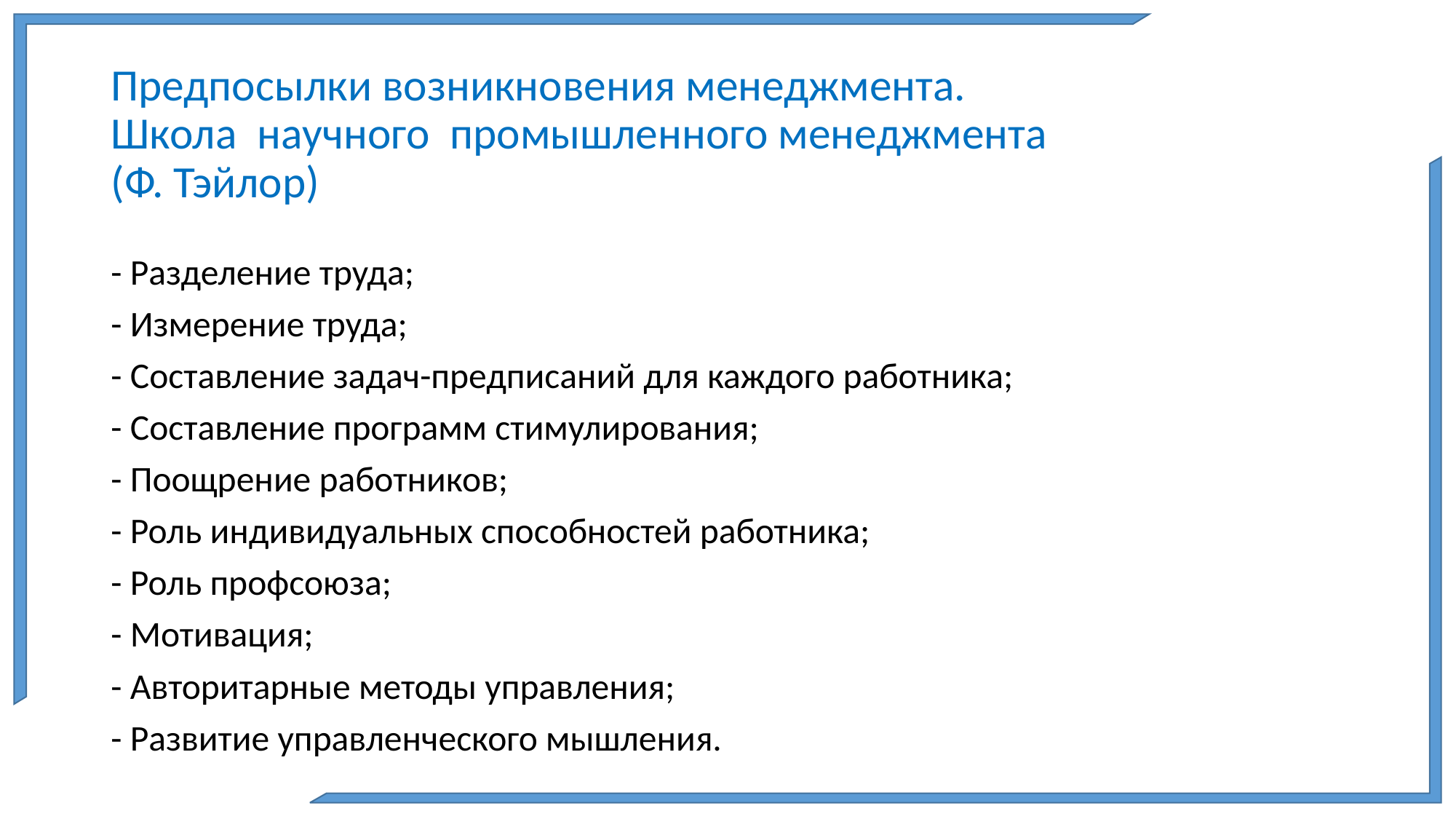

# Предпосылки возникновения менеджмента. Школа  научного  промышленного менеджмента (Ф. Тэйлор)
- Разделение труда;
- Измерение труда;
- Составление задач-предписаний для каждого работника;
- Составление программ стимулирования;
- Поощрение работников;
- Роль индивидуальных способностей работника;
- Роль профсоюза;
- Мотивация;
- Авторитарные методы управления;
- Развитие управленческого мышления.